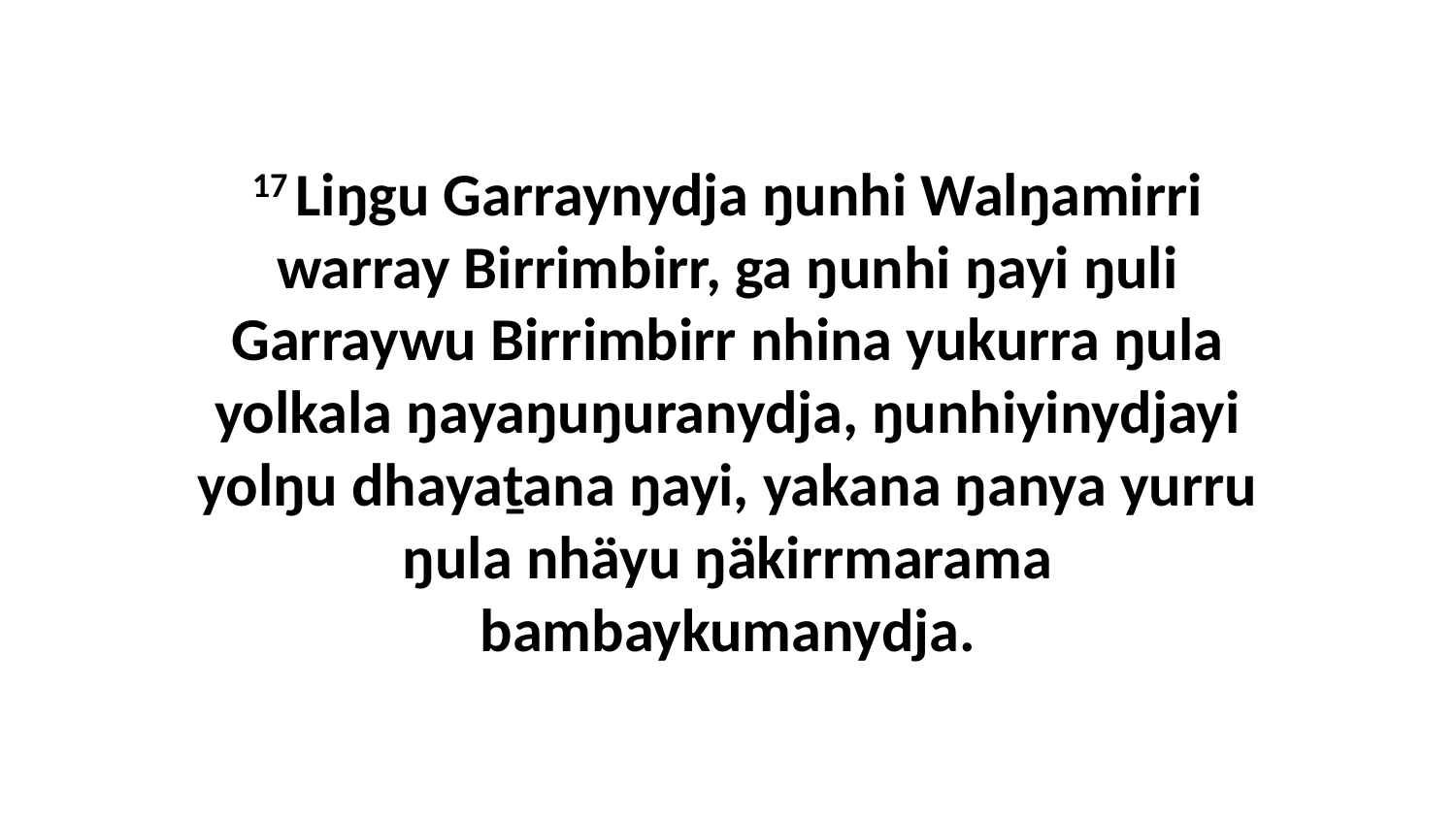

17 Liŋgu Garraynydja ŋunhi Walŋamirri warray Birrimbirr, ga ŋunhi ŋayi ŋuli Garraywu Birrimbirr nhina yukurra ŋula yolkala ŋayaŋuŋuranydja, ŋunhiyinydjayi yolŋu dhayaṯana ŋayi, yakana ŋanya yurru ŋula nhäyu ŋäkirrmarama bambaykumanydja.